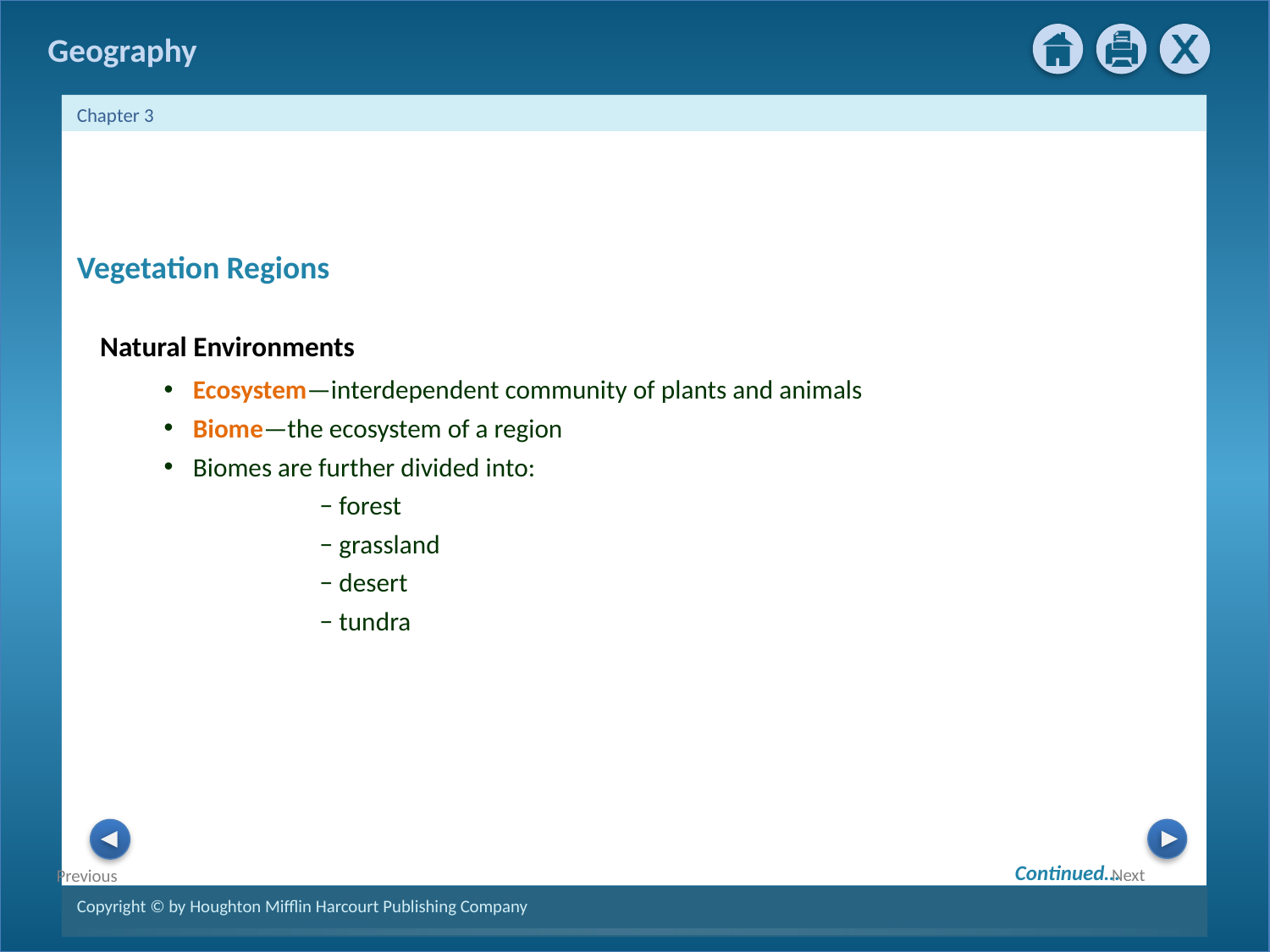

Vegetation Regions
Natural Environments
 Ecosystem—interdependent community of plants and animals
 Biome—the ecosystem of a region
 Biomes are further divided into:
		 − forest
		 − grassland
		 − desert
		 − tundra
Continued…